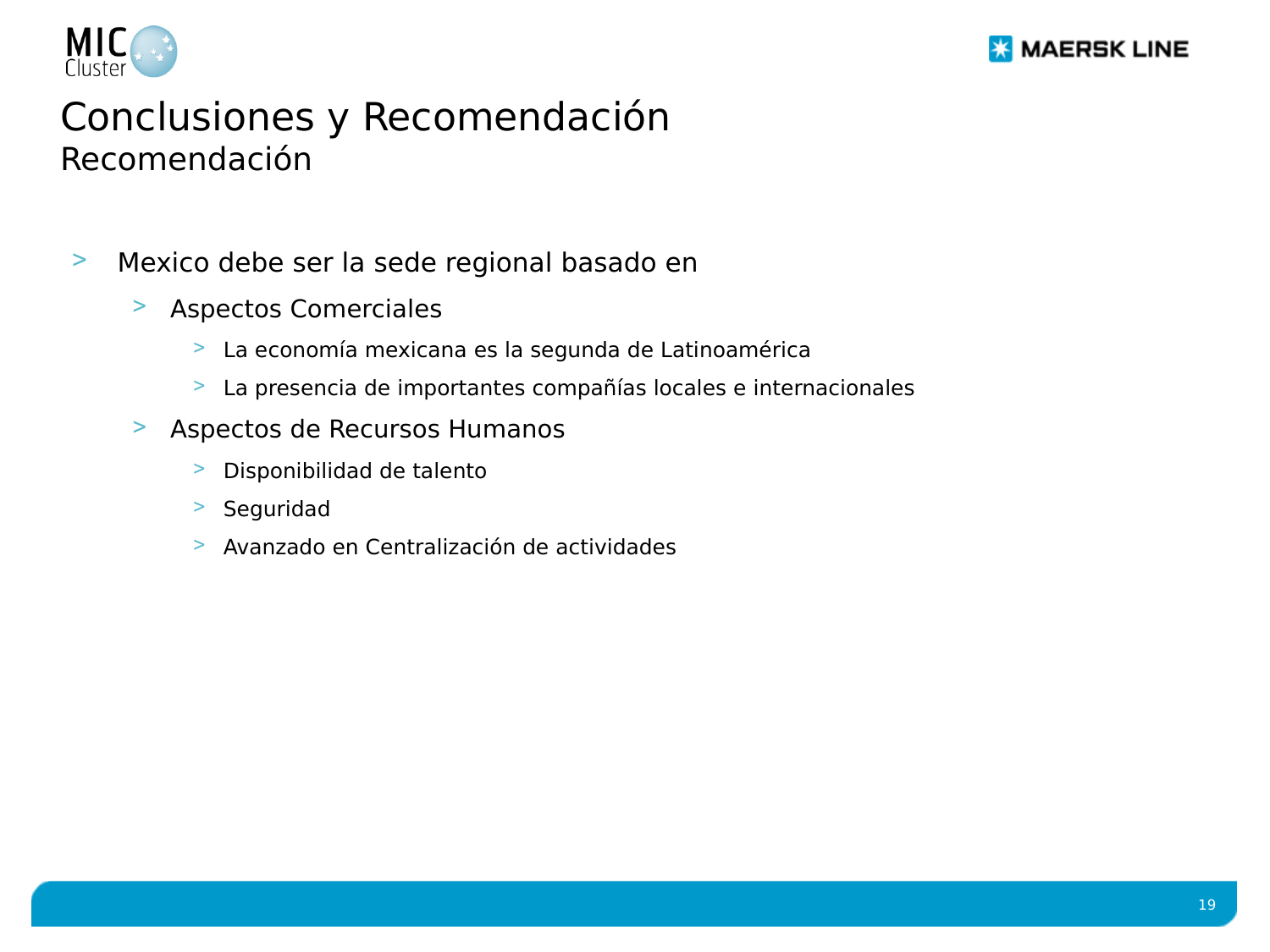

# Conclusiones y Recomendación Recomendación
Mexico debe ser la sede regional basado en
Aspectos Comerciales
La economía mexicana es la segunda de Latinoamérica
La presencia de importantes compañías locales e internacionales
Aspectos de Recursos Humanos
Disponibilidad de talento
Seguridad
Avanzado en Centralización de actividades